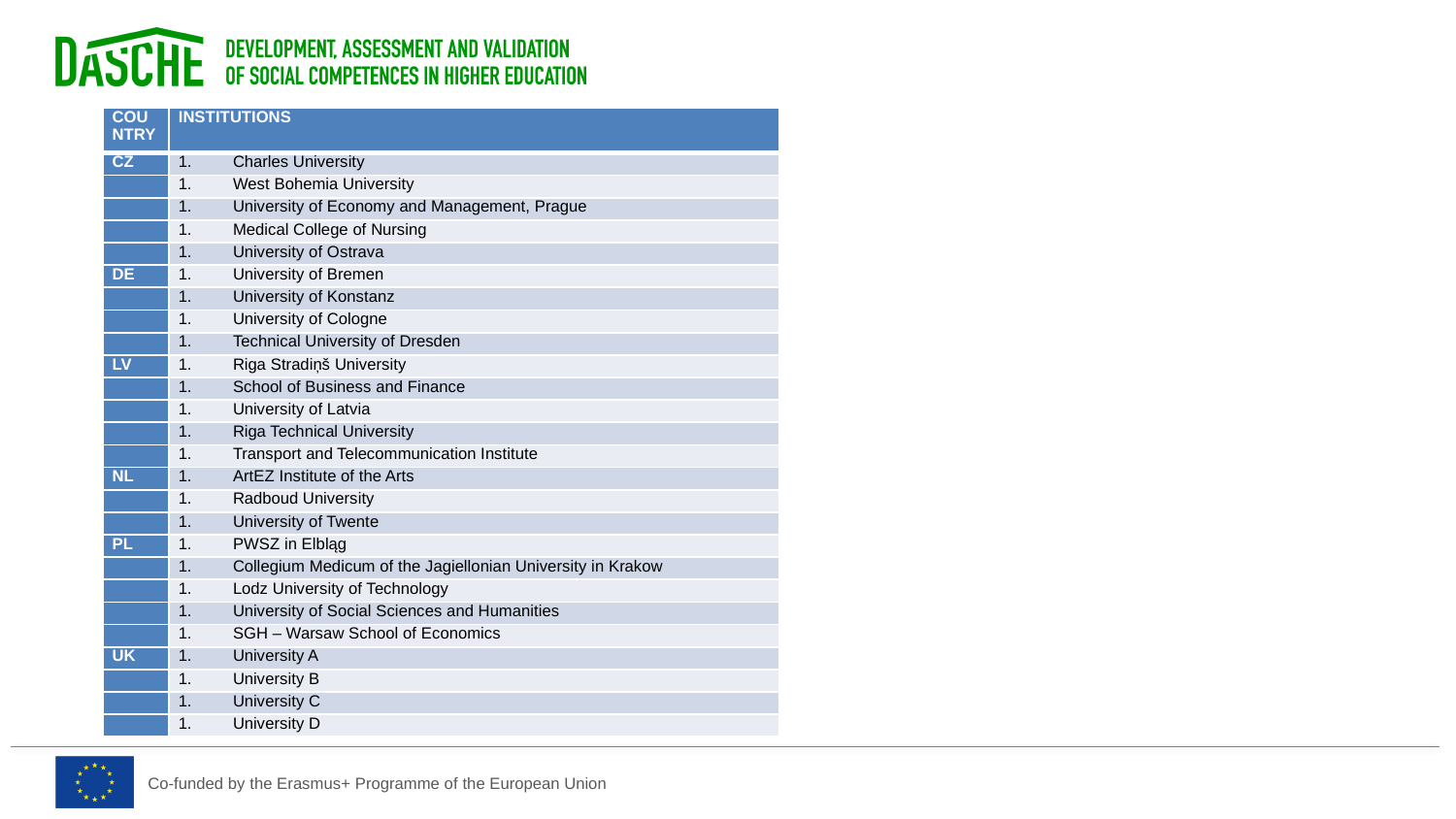

| COUNTRY | INSTITUTIONS |
| --- | --- |
| CZ | Charles University |
|  | West Bohemia University |
|  | University of Economy and Management, Prague |
|  | Medical College of Nursing |
|  | University of Ostrava |
| DE | University of Bremen |
|  | University of Konstanz |
|  | University of Cologne |
|  | Technical University of Dresden |
| LV | Riga Stradiņš University |
|  | School of Business and Finance |
|  | University of Latvia |
|  | Riga Technical University |
|  | Transport and Telecommunication Institute |
| NL | ArtEZ Institute of the Arts |
|  | Radboud University |
|  | University of Twente |
| PL | PWSZ in Elbląg |
|  | Collegium Medicum of the Jagiellonian University in Krakow |
|  | Lodz University of Technology |
|  | University of Social Sciences and Humanities |
|  | SGH – Warsaw School of Economics |
| UK | University A |
|  | University B |
|  | University C |
|  | University D |